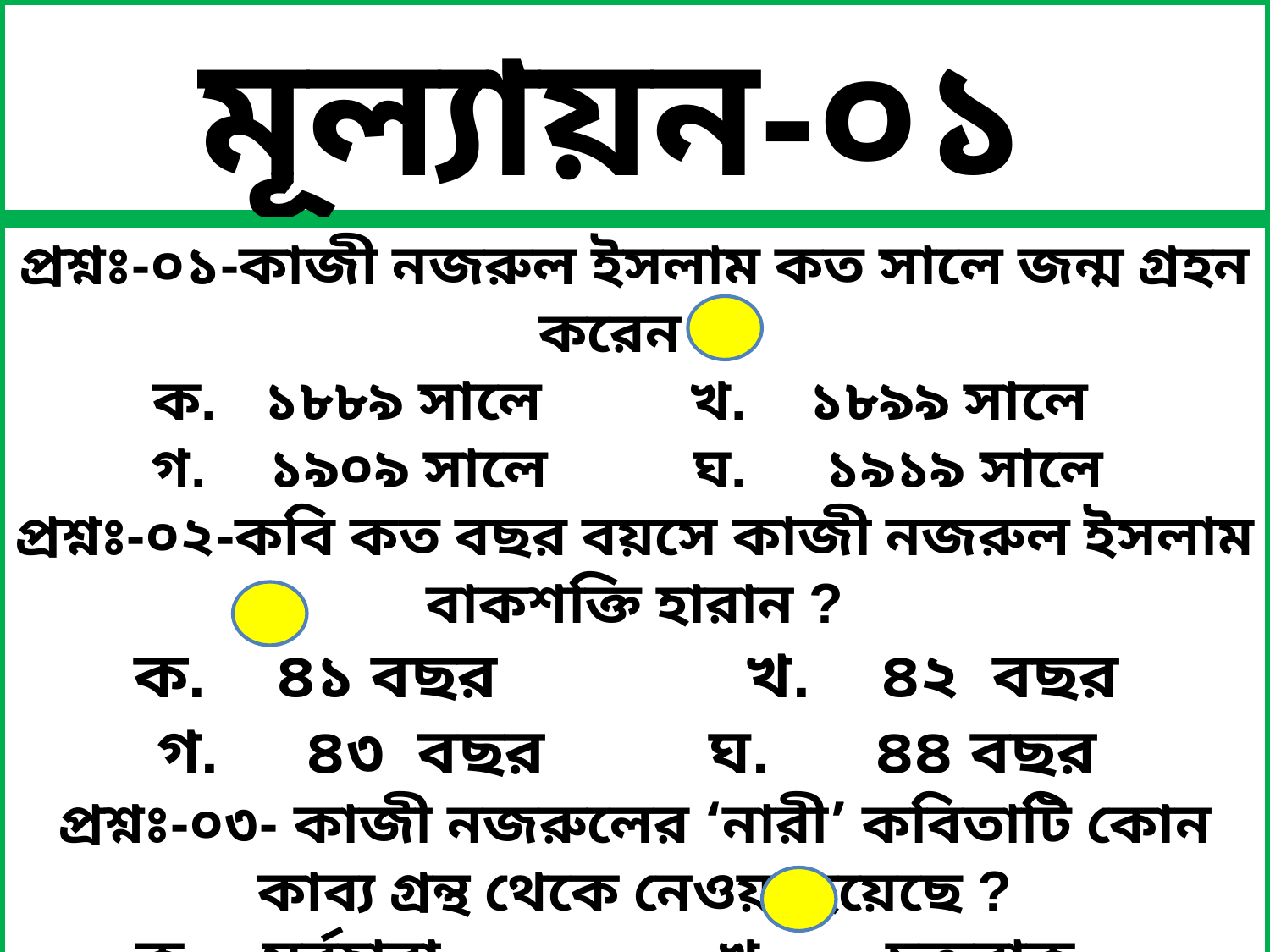

মূল্যায়ন-০১
প্রশ্নঃ-০১-কাজী নজরুল ইসলাম কত সালে জন্ম গ্রহন করেন ?
ক.   ১৮৮৯ সালে          খ.    ১৮৯৯ সালে
গ.    ১৯০৯ সালে          ঘ.     ১৯১৯ সালে
প্রশ্নঃ-০২-কবি কত বছর বয়সে কাজী নজরুল ইসলাম বাকশক্তি হারান ?
ক.    ৪১ বছর               খ.    ৪২  বছর
গ.     ৪৩  বছর          ঘ.      ৪৪ বছর
প্রশ্নঃ-০৩- কাজী নজরুলের ‘নারী’ কবিতাটি কোন কাব্য গ্রন্থ থেকে নেওয়া হয়েছে ?
ক.    সর্বহারা                   খ.       চক্রবাক
গ.      অগ্নীবীণা                      ঘ.      সাম্যবাদী